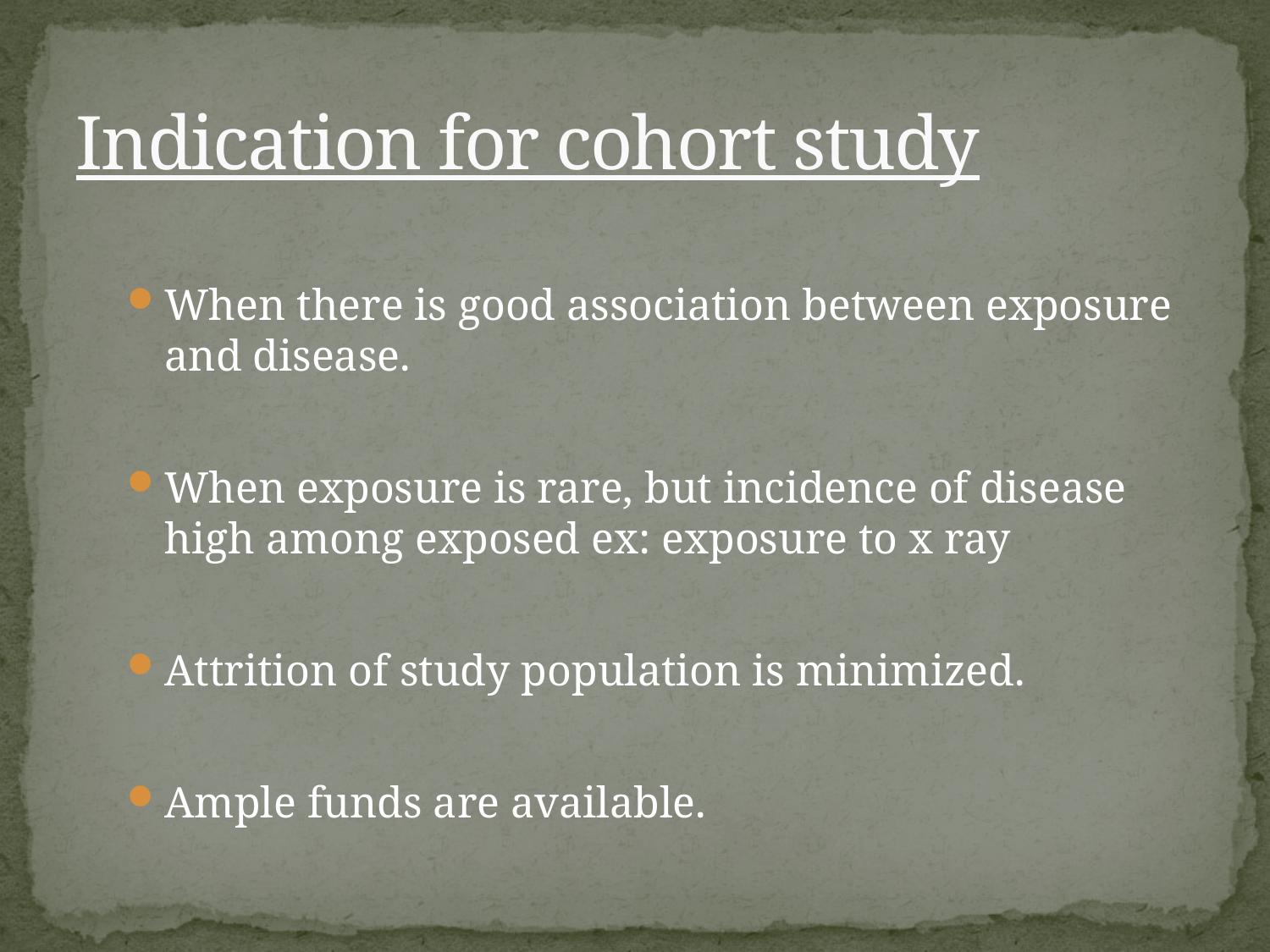

# Indication for cohort study

When there is good association between exposure and disease.

When exposure is rare, but incidence of disease high among exposed ex: exposure to x ray

Attrition of study population is minimized.

Ample funds are available.